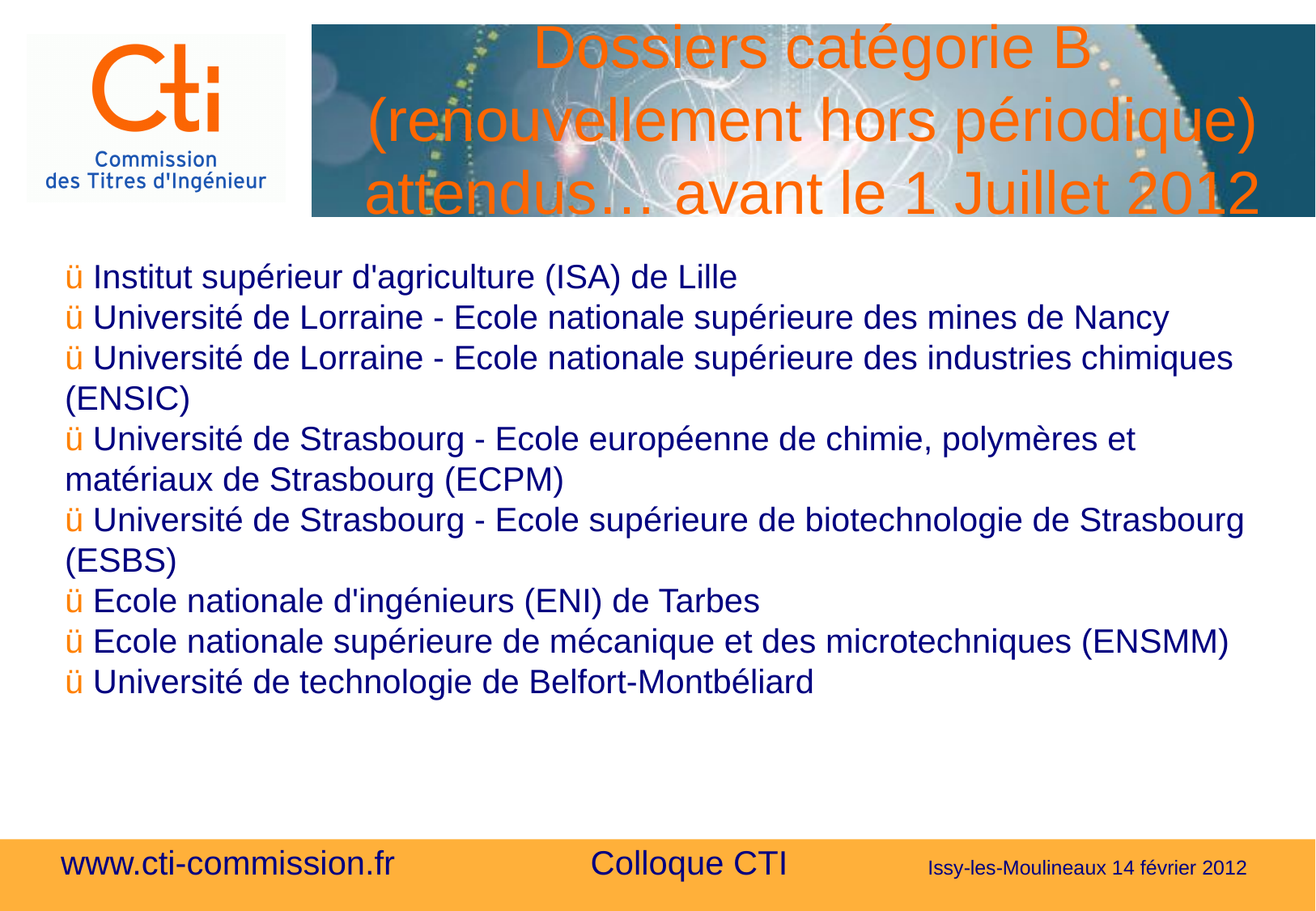

# Dossiers catégorie B (renouvellement hors périodique) attendus… avant le 1 Juillet 2012

ü Institut supérieur d'agriculture (ISA) de Lille
ü Université de Lorraine - Ecole nationale supérieure des mines de Nancy
ü Université de Lorraine - Ecole nationale supérieure des industries chimiques (ENSIC)
ü Université de Strasbourg - Ecole européenne de chimie, polymères et matériaux de Strasbourg (ECPM)
ü Université de Strasbourg - Ecole supérieure de biotechnologie de Strasbourg (ESBS)
ü Ecole nationale d'ingénieurs (ENI) de Tarbes
ü Ecole nationale supérieure de mécanique et des microtechniques (ENSMM)
ü Université de technologie de Belfort-Montbéliard